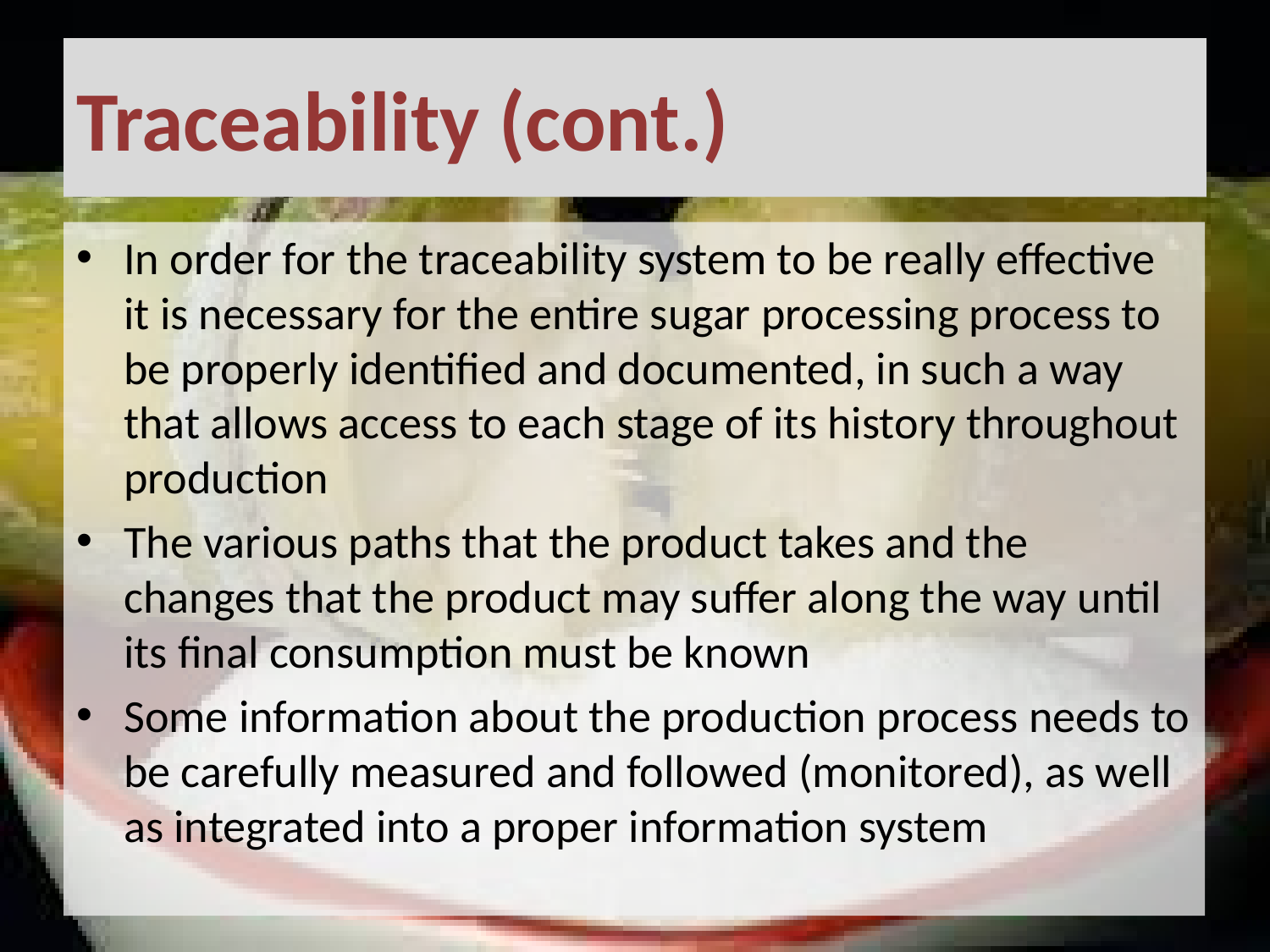

# Traceability (cont.)
In order for the traceability system to be really effective it is necessary for the entire sugar processing process to be properly identified and documented, in such a way that allows access to each stage of its history throughout production
The various paths that the product takes and the changes that the product may suffer along the way until its final consumption must be known
Some information about the production process needs to be carefully measured and followed (monitored), as well as integrated into a proper information system